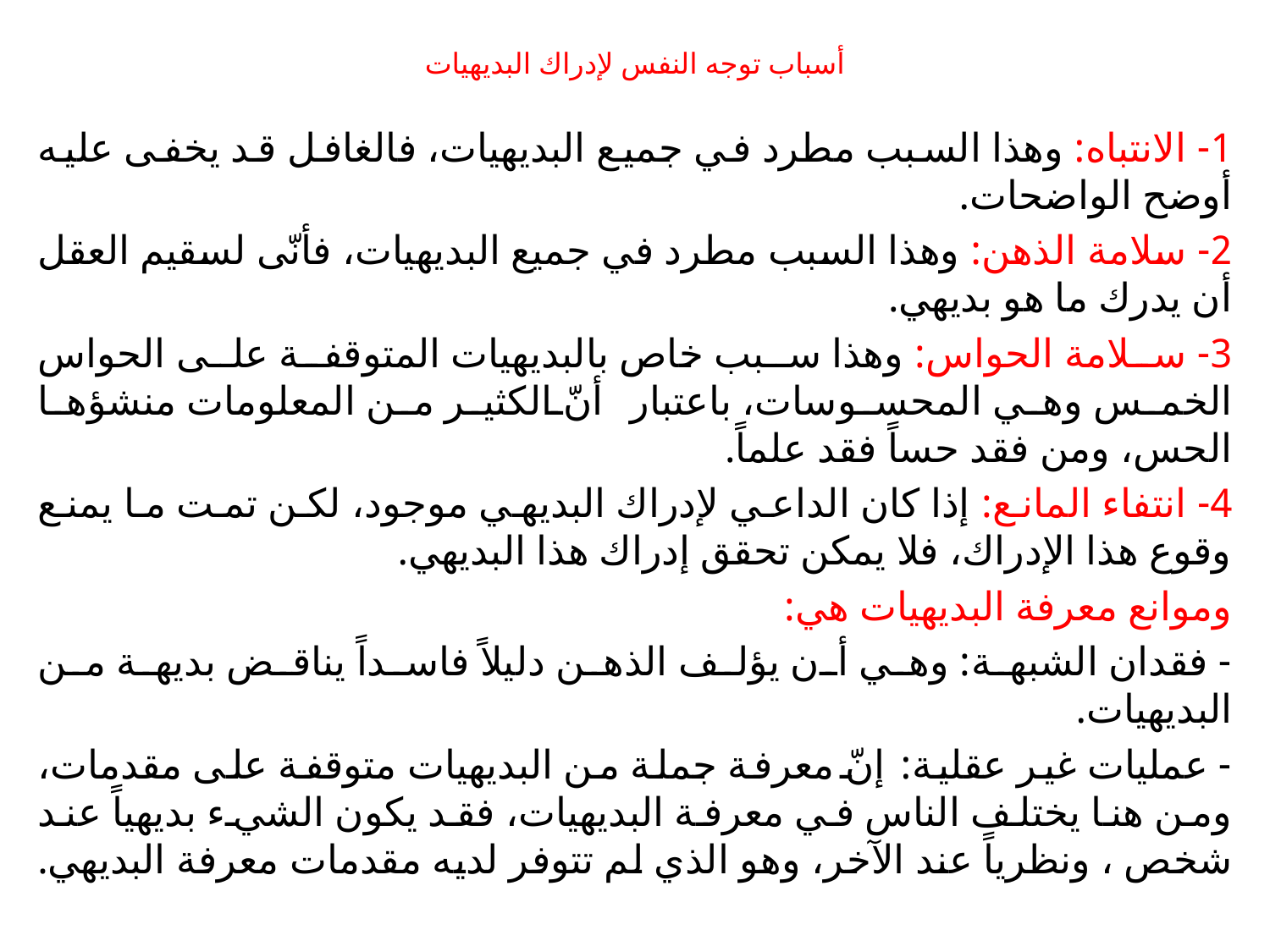

# أسباب توجه النفس لإدراك البديهيات
1- الانتباه: وهذا السبب مطرد في جميع البديهيات، فالغافل قد يخفى عليه أوضح الواضحات.
2- سلامة الذهن: وهذا السبب مطرد في جميع البديهيات، فأنّى لسقيم العقل أن يدرك ما هو بديهي.
3- سلامة الحواس: وهذا سبب خاص بالبديهيات المتوقفة على الحواس الخمس وهي المحسوسات، باعتبار أنّ الكثير من المعلومات منشؤها الحس، ومن فقد حساً فقد علماً.
4- انتفاء المانع: إذا كان الداعي لإدراك البديهي موجود، لكن تمت ما يمنع وقوع هذا الإدراك، فلا يمكن تحقق إدراك هذا البديهي.
وموانع معرفة البديهيات هي:
- فقدان الشبهة: وهي أن يؤلف الذهن دليلاً فاسداً يناقض بديهة من البديهيات.
- عمليات غير عقلية: إنّ معرفة جملة من البديهيات متوقفة على مقدمات، ومن هنا يختلف الناس في معرفة البديهيات، فقد يكون الشيء بديهياً عند شخص ، ونظرياً عند الآخر، وهو الذي لم تتوفر لديه مقدمات معرفة البديهي.